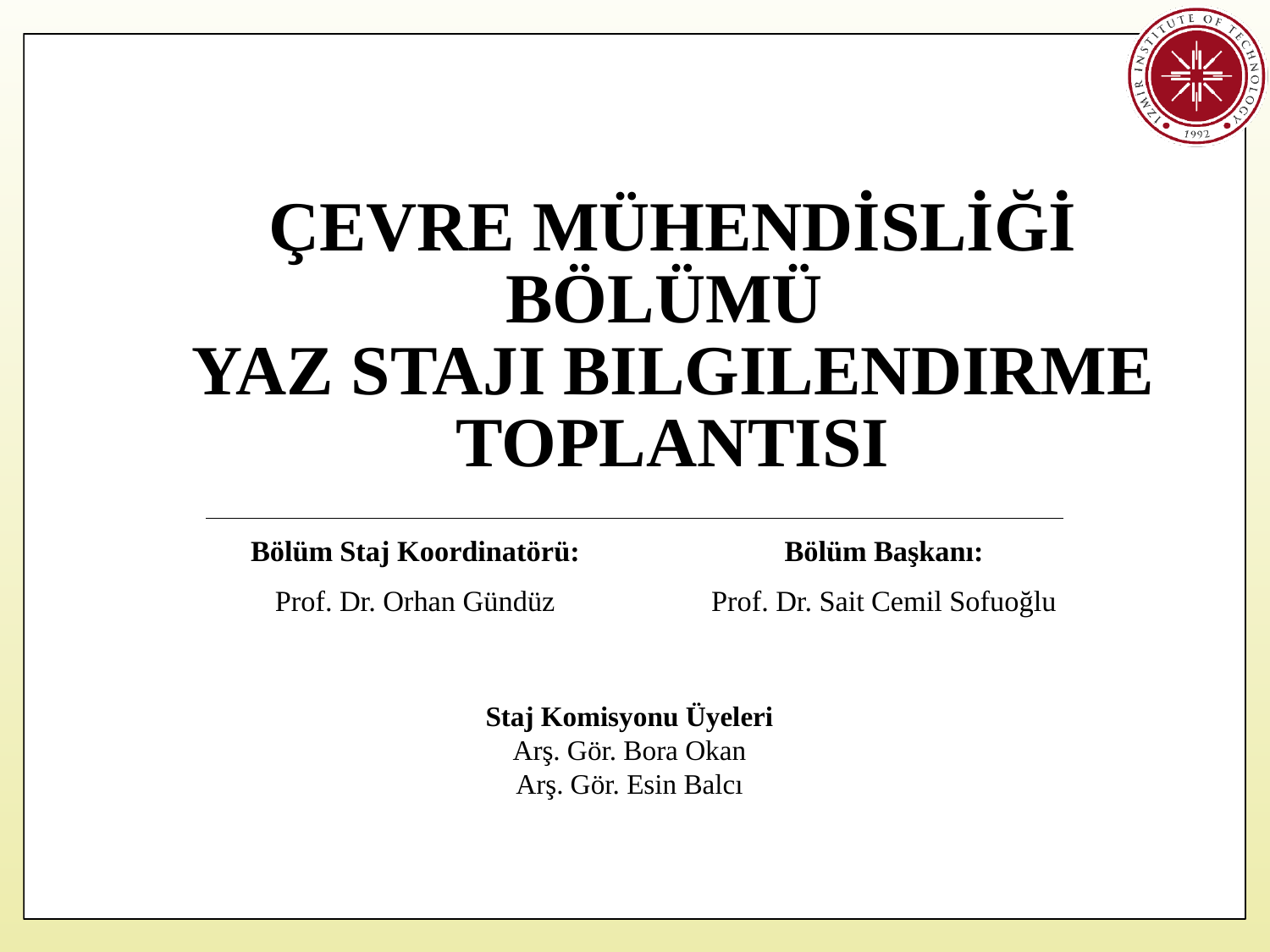

# Çevre Mühendisliği Bölümü Yaz Stajı Bilgilendirme Toplantısı
Bölüm Staj Koordinatörü:
Prof. Dr. Orhan Gündüz
Bölüm Başkanı:
Prof. Dr. Sait Cemil Sofuoğlu
Staj Komisyonu Üyeleri
Arş. Gör. Bora Okan
Arş. Gör. Esin Balcı